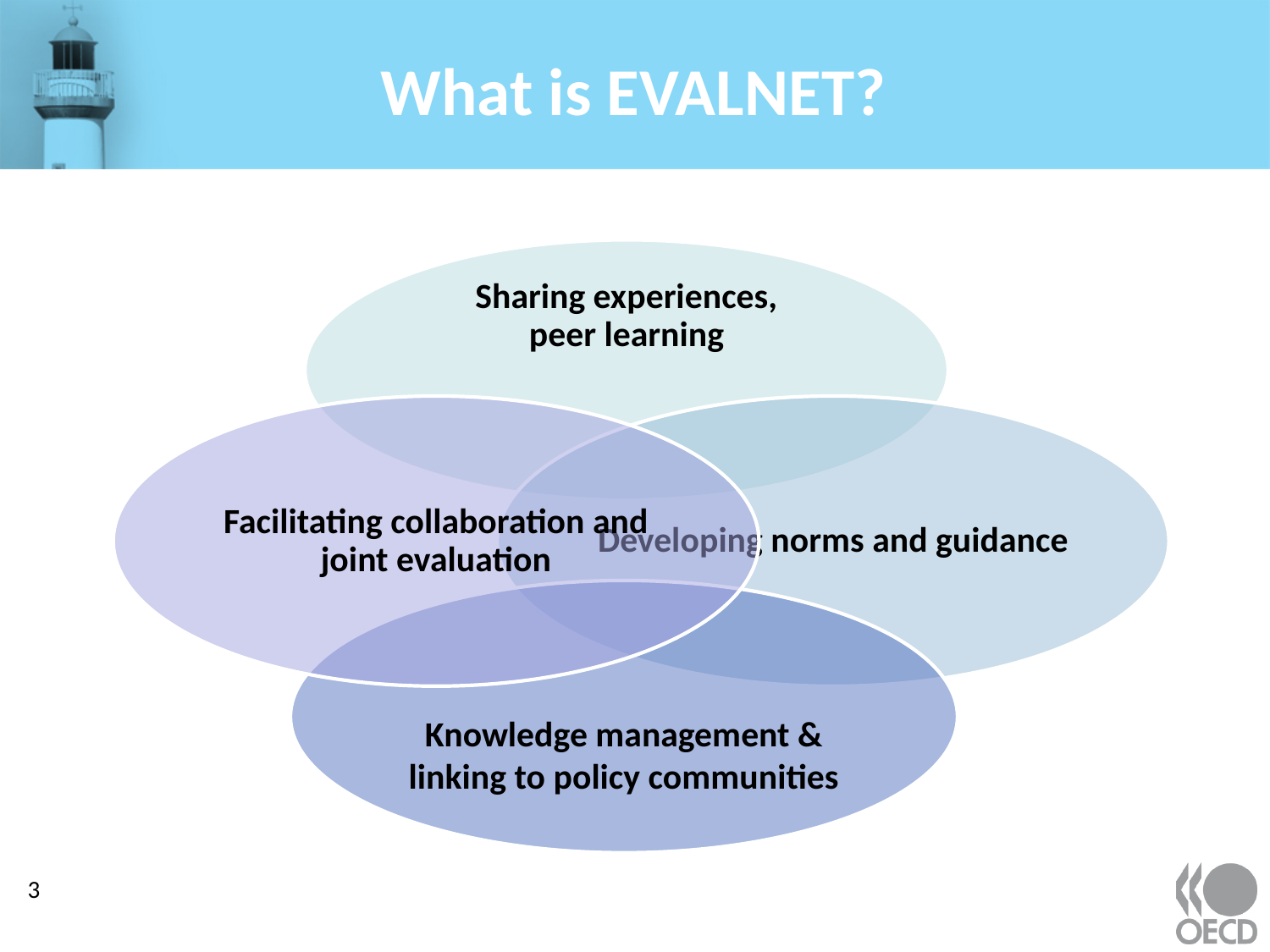

# What is EVALNET?
Sharing experiences,
peer learning
Developing norms and guidance
Knowledge management & linking to policy communities

Facilitating collaboration and joint evaluation
3